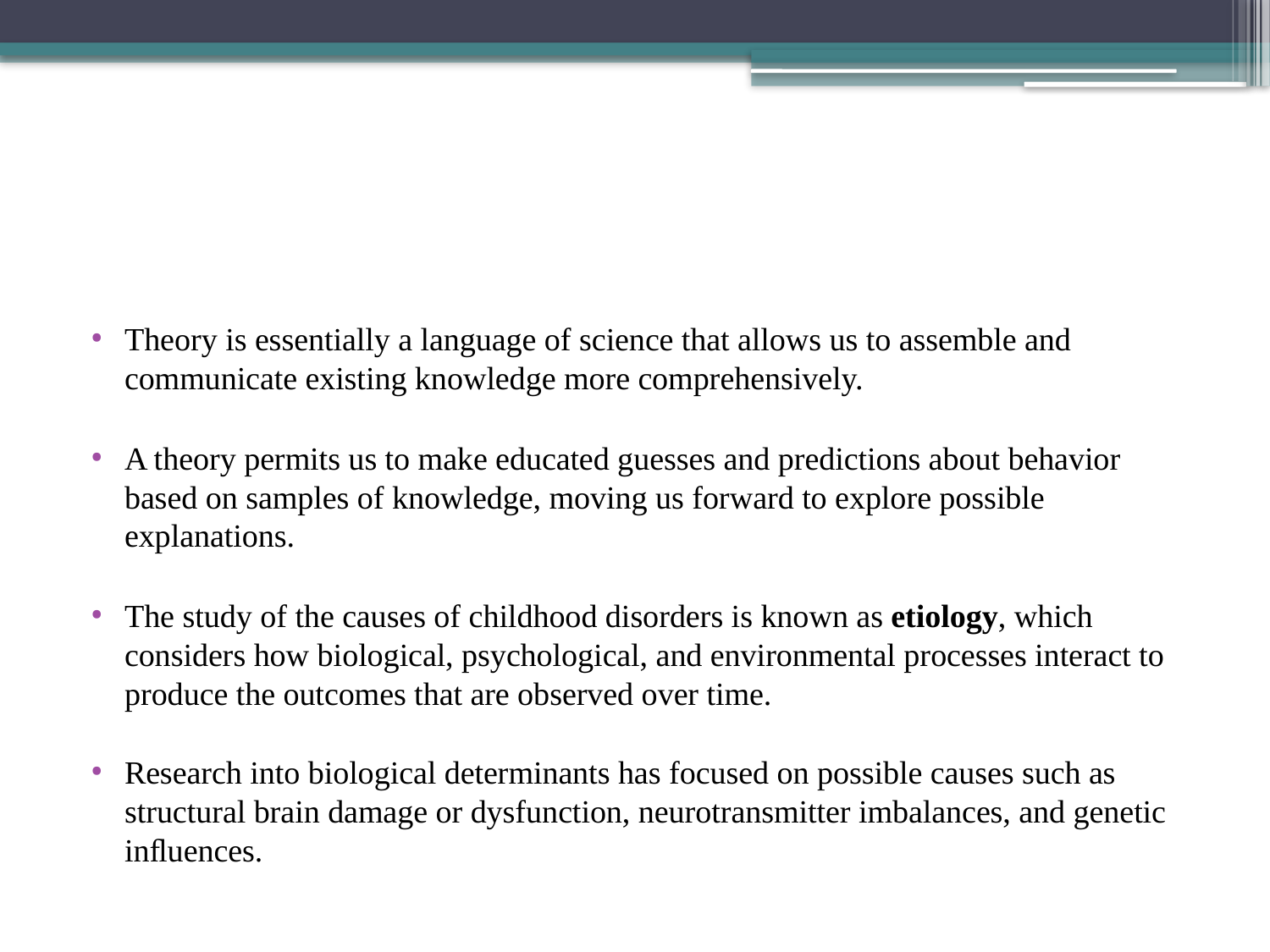

#
Theory is essentially a language of science that allows us to assemble and communicate existing knowledge more comprehensively.

A theory permits us to make educated guesses and predictions about behavior based on samples of knowledge, moving us forward to explore possible explanations.

The study of the causes of childhood disorders is known as etiology, which considers how biological, psychological, and environmental processes interact to produce the outcomes that are observed over time.
Research into biological determinants has focused on possible causes such as structural brain damage or dysfunction, neurotransmitter imbalances, and genetic inﬂuences.